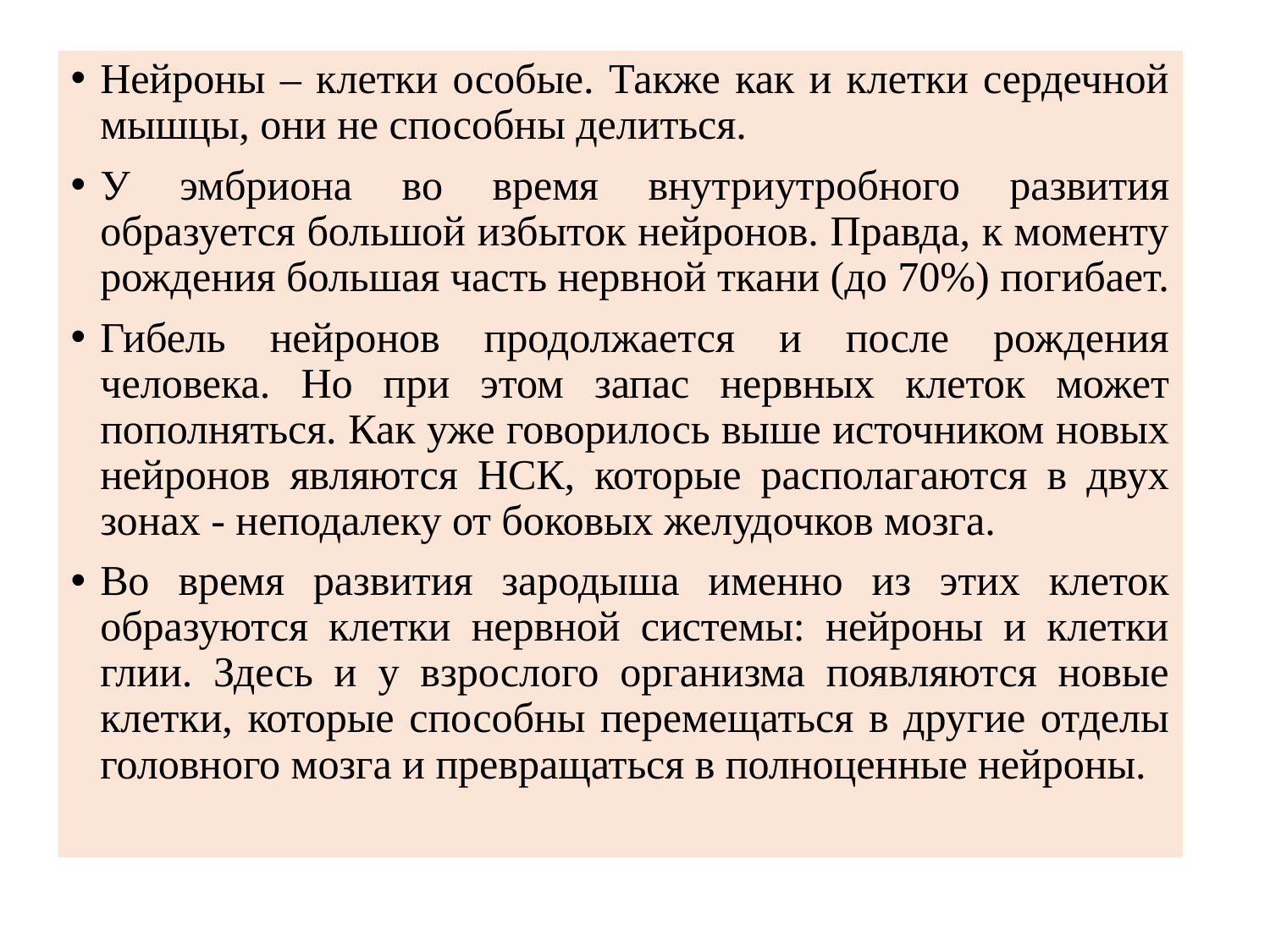

Нейроны – клетки особые. Также как и клетки сердечной мышцы, они не способны делиться.
У эмбриона во время внутриутробного развития образуется большой избыток нейронов. Правда, к моменту рождения большая часть нервной ткани (до 70%) погибает.
Гибель нейронов продолжается и после рождения человека. Но при этом запас нервных клеток может пополняться. Как уже говорилось выше источником новых нейронов являются НСК, которые располагаются в двух зонах - неподалеку от боковых желудочков мозга.
Во время развития зародыша именно из этих клеток образуются клетки нервной системы: нейроны и клетки глии. Здесь и у взрослого организма появляются новые клетки, которые способны перемещаться в другие отделы головного мозга и превращаться в полноценные нейроны.

#